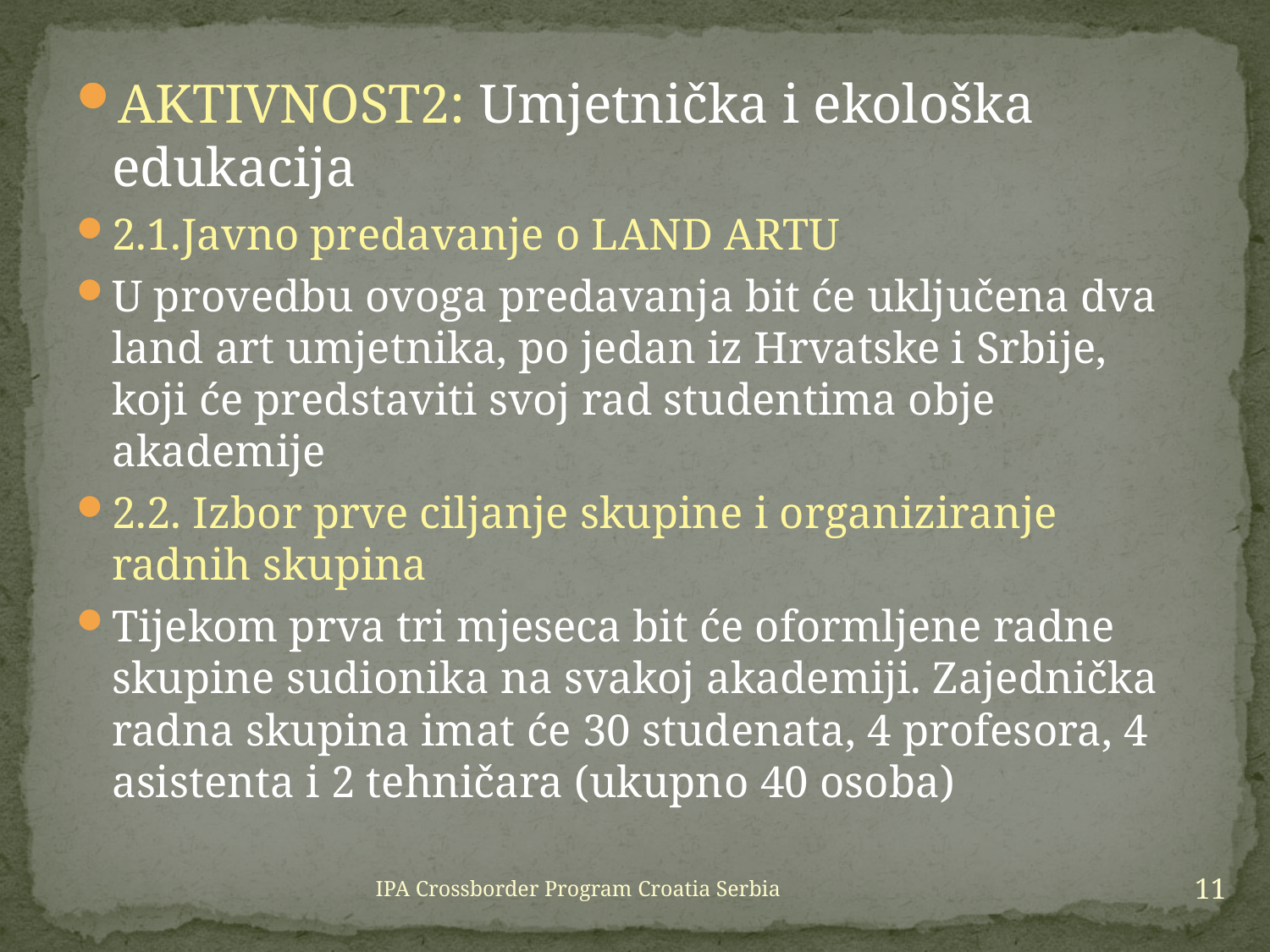

AKTIVNOST2: Umjetnička i ekološka edukacija
2.1.Javno predavanje o LAND ARTU
U provedbu ovoga predavanja bit će uključena dva land art umjetnika, po jedan iz Hrvatske i Srbije, koji će predstaviti svoj rad studentima obje akademije
2.2. Izbor prve ciljanje skupine i organiziranje radnih skupina
Tijekom prva tri mjeseca bit će oformljene radne skupine sudionika na svakoj akademiji. Zajednička radna skupina imat će 30 studenata, 4 profesora, 4 asistenta i 2 tehničara (ukupno 40 osoba)

11
IPA Crossborder Program Croatia Serbia